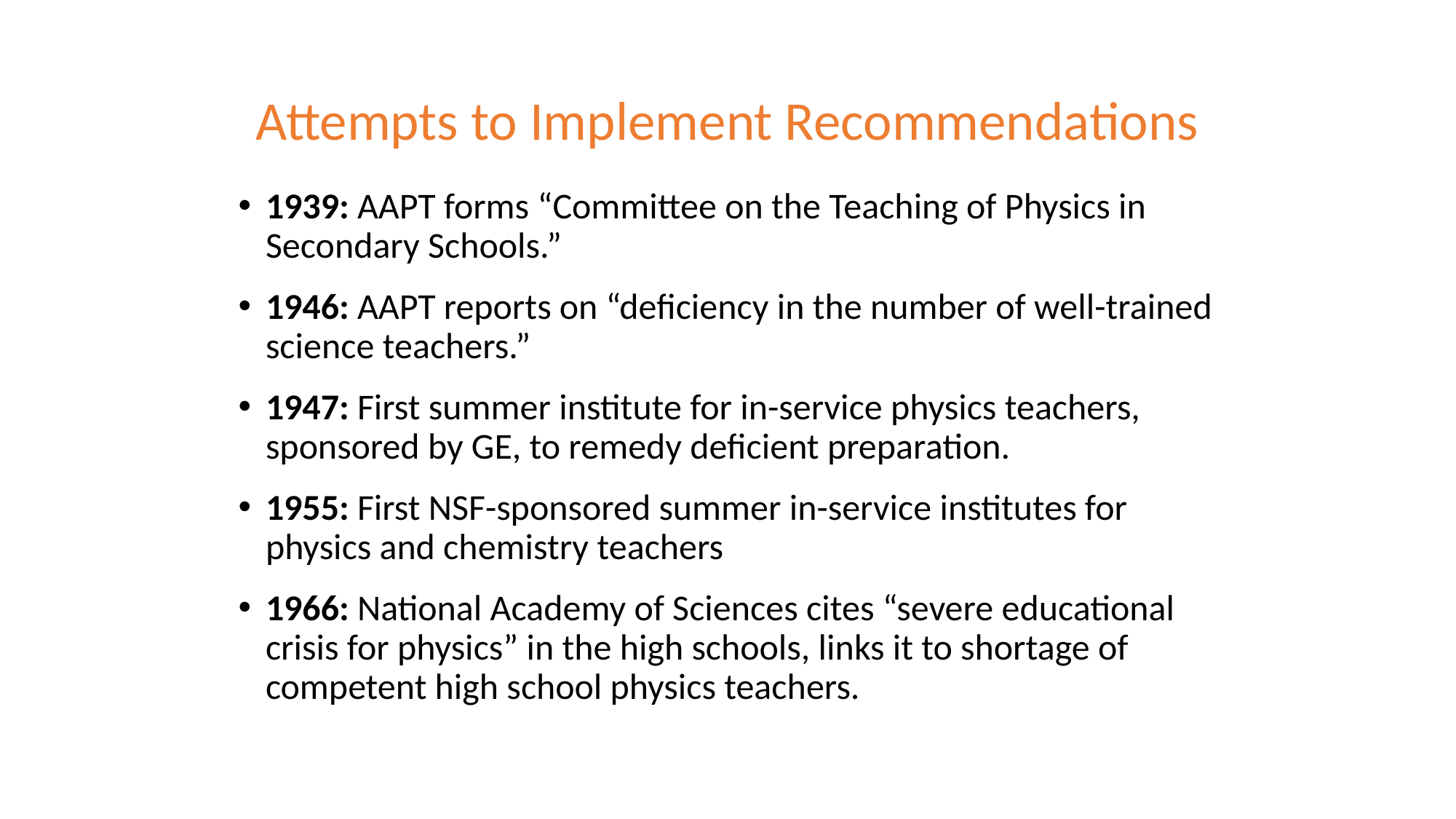

# Attempts to Implement Recommendations
1939: AAPT forms “Committee on the Teaching of Physics in Secondary Schools.”
1946: AAPT reports on “deficiency in the number of well-trained science teachers.”
1947: First summer institute for in-service physics teachers, sponsored by GE, to remedy deficient preparation.
1955: First NSF-sponsored summer in-service institutes for physics and chemistry teachers
1966: National Academy of Sciences cites “severe educational crisis for physics” in the high schools, links it to shortage of competent high school physics teachers.